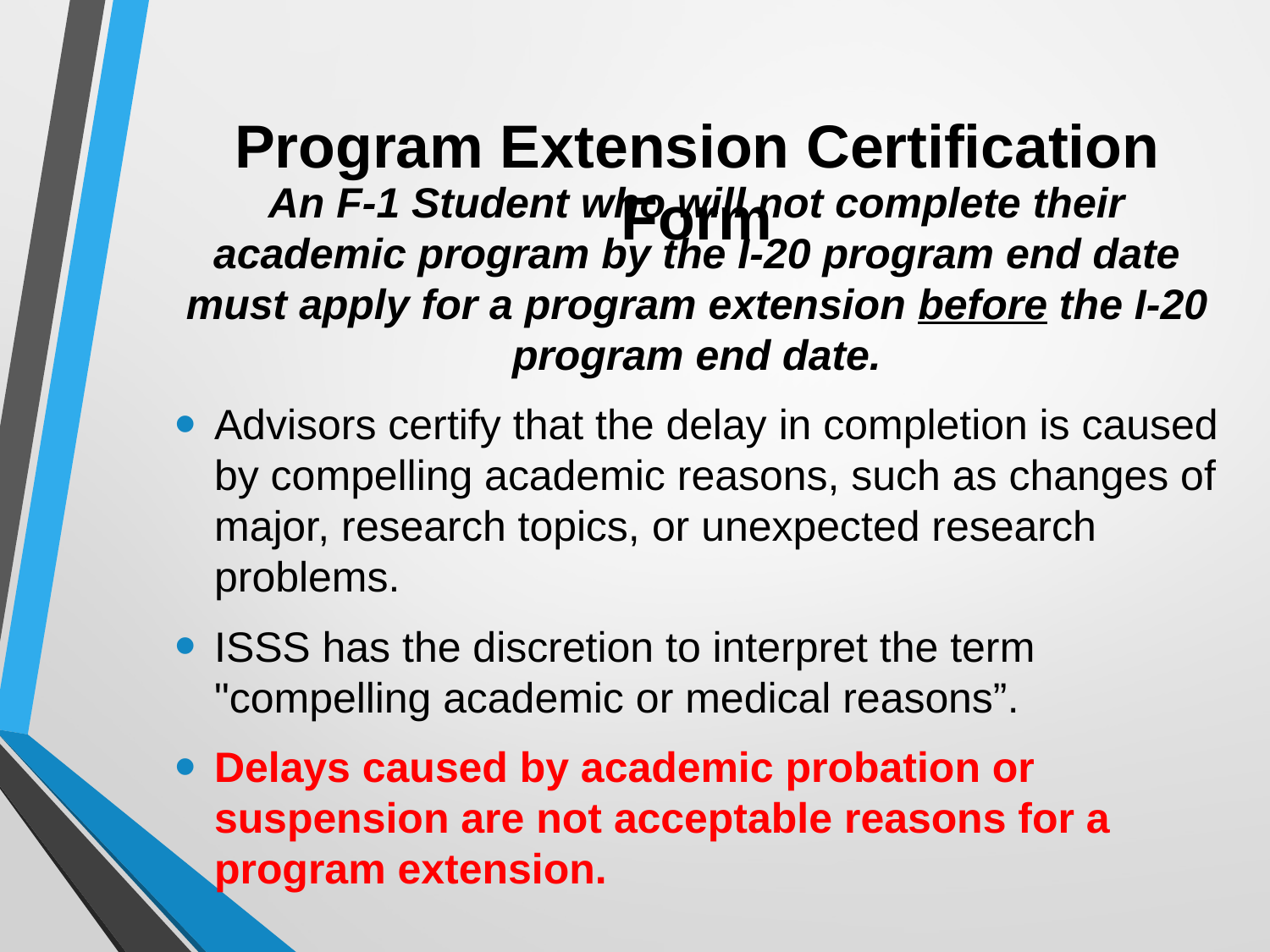

# Program Extension Certification Form
An F-1 Student who will not complete their academic program by the I-20 program end date must apply for a program extension before the I-20 program end date.
Advisors certify that the delay in completion is caused by compelling academic reasons, such as changes of major, research topics, or unexpected research problems.
ISSS has the discretion to interpret the term "compelling academic or medical reasons”.
Delays caused by academic probation or suspension are not acceptable reasons for a program extension.